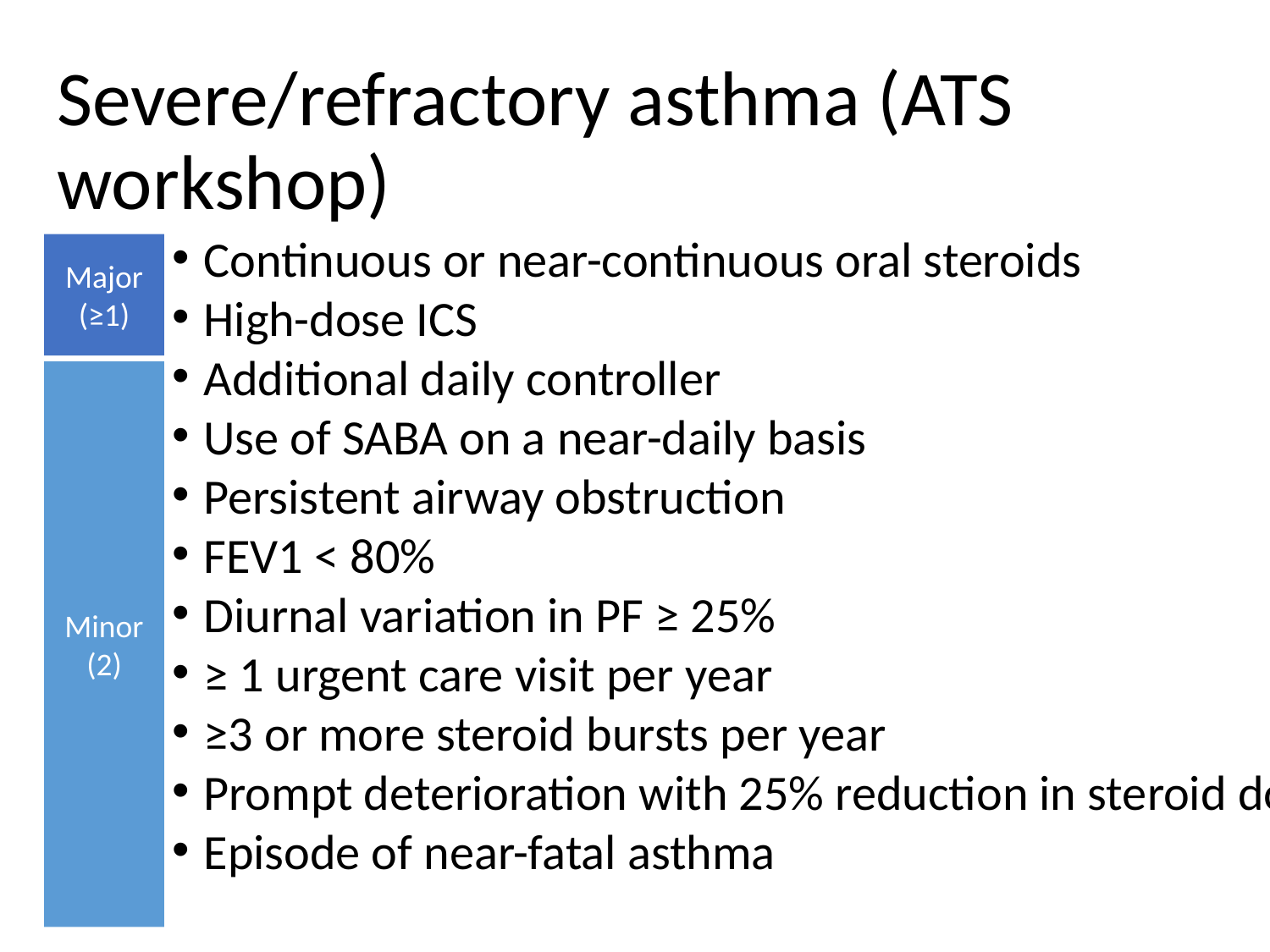

# Severe/refractory asthma (ATS workshop)
Continuous or near-continuous oral steroids
High-dose ICS
Additional daily controller
Use of SABA on a near-daily basis
Persistent airway obstruction
FEV1 < 80%
Diurnal variation in PF ≥ 25%
≥ 1 urgent care visit per year
≥3 or more steroid bursts per year
Prompt deterioration with 25% reduction in steroid dose
Episode of near-fatal asthma

Major
(≥1)
Minor
(2)